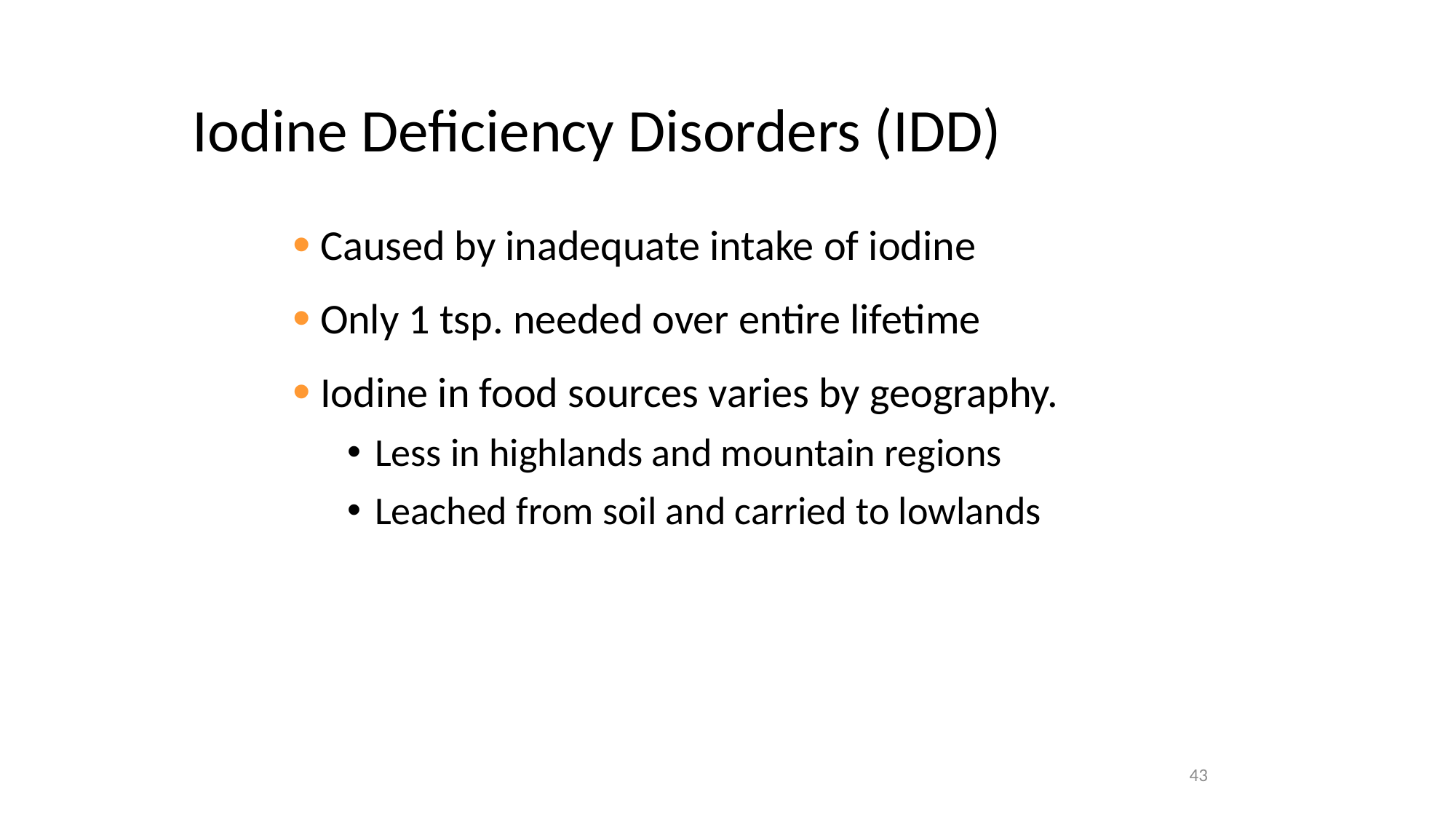

# Iodine Deficiency Disorders (IDD)
Caused by inadequate intake of iodine
Only 1 tsp. needed over entire lifetime
Iodine in food sources varies by geography.
Less in highlands and mountain regions
Leached from soil and carried to lowlands
43